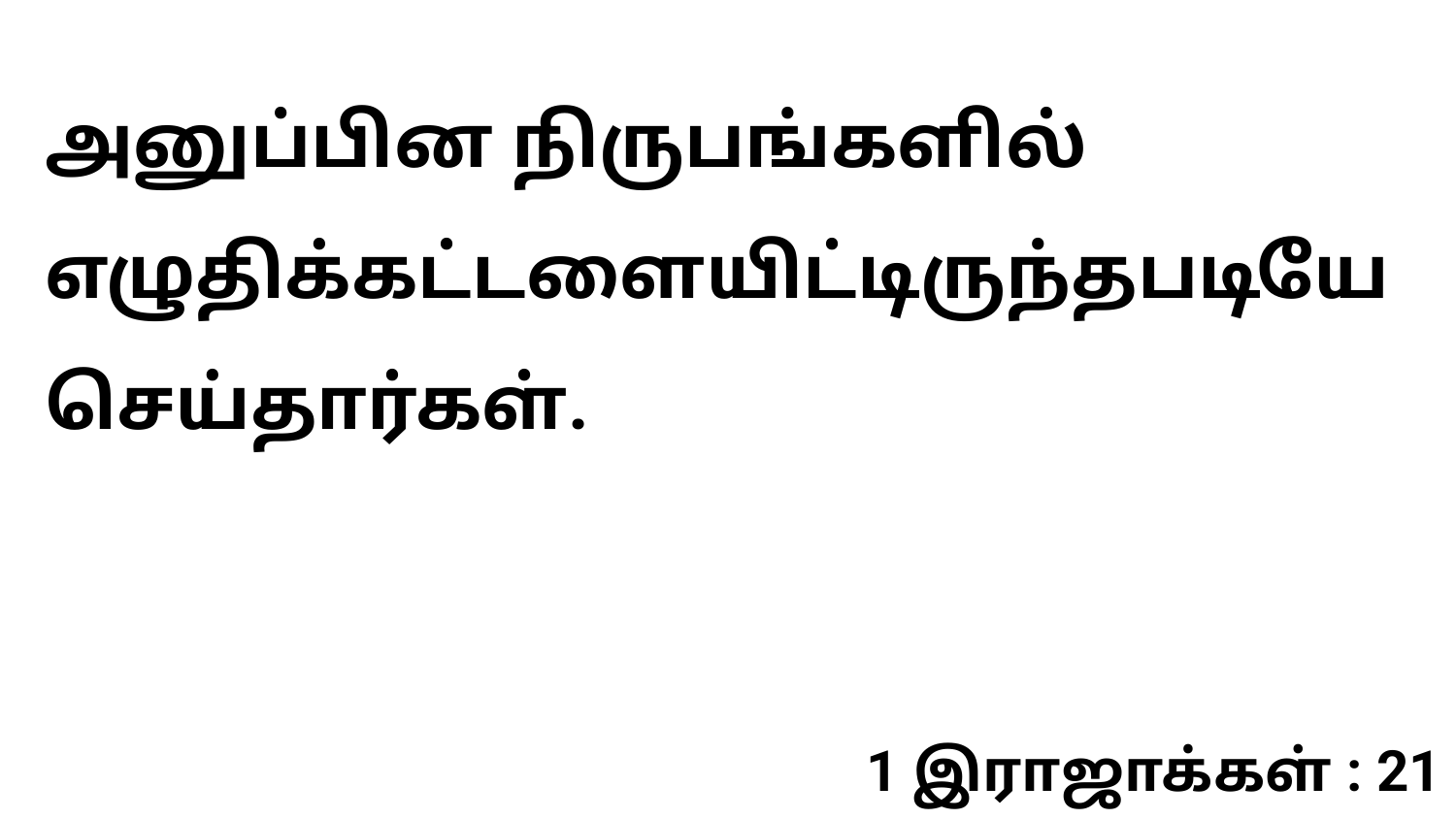

அனுப்பின நிருபங்களில் எழுதிக்கட்டளையிட்டிருந்தபடியே செய்தார்கள்.
1 இராஜாக்கள் : 21